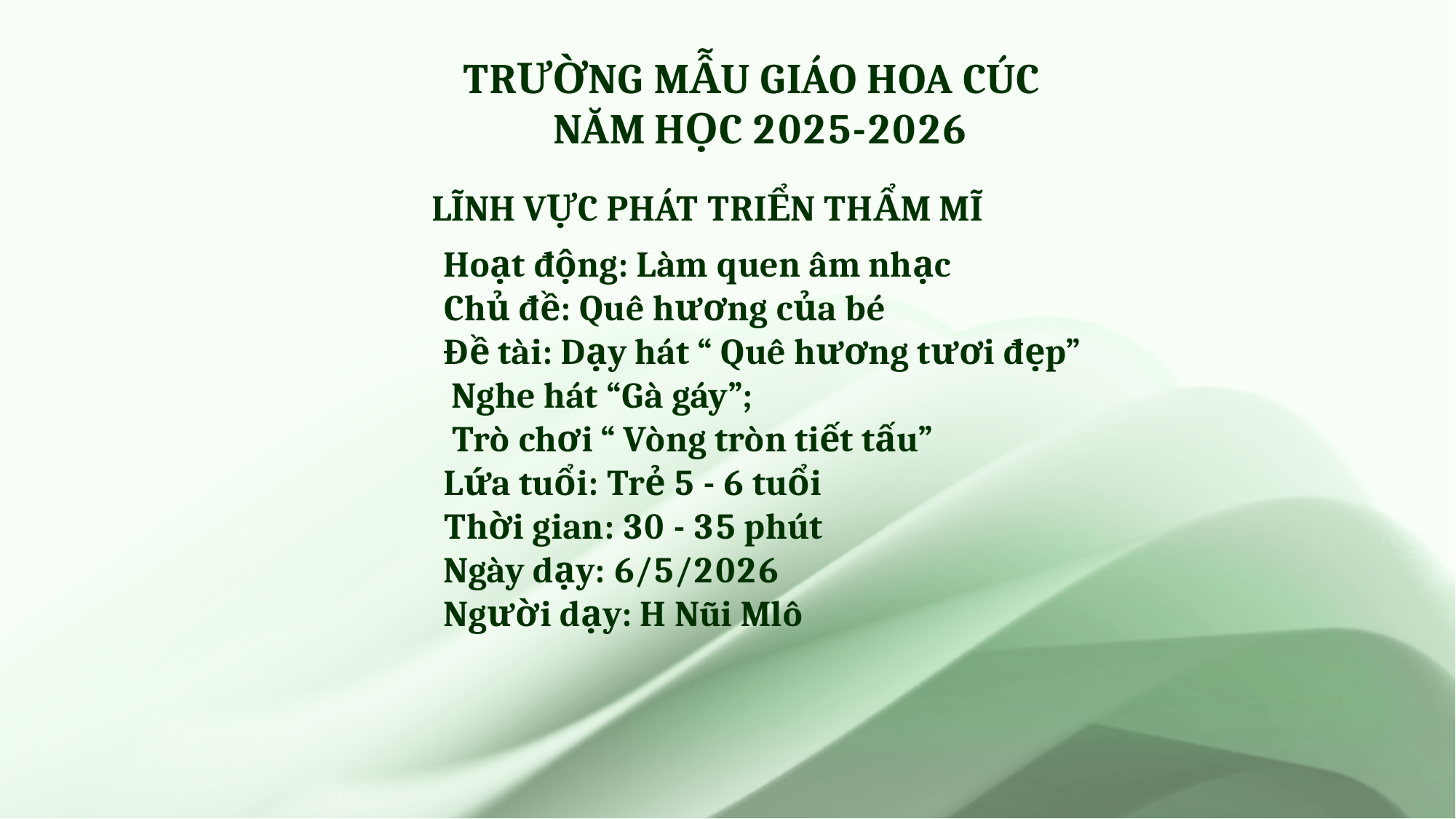

TRƯỜNG MẪU GIÁO HOA CÚC
 NĂM HỌC 2025-2026
LĨNH VỰC PHÁT TRIỂN THẨM MĨ
# Hoạt động: Làm quen âm nhạc Chủ đề: Quê hương của bé Đề tài: Dạy hát “ Quê hương tươi đẹp” Nghe hát “Gà gáy”; Trò chơi “ Vòng tròn tiết tấu” Lứa tuổi: Trẻ 5 - 6 tuổi Thời gian: 30 - 35 phút Ngày dạy: 6/5/2026 Người dạy: H Nũi Mlô